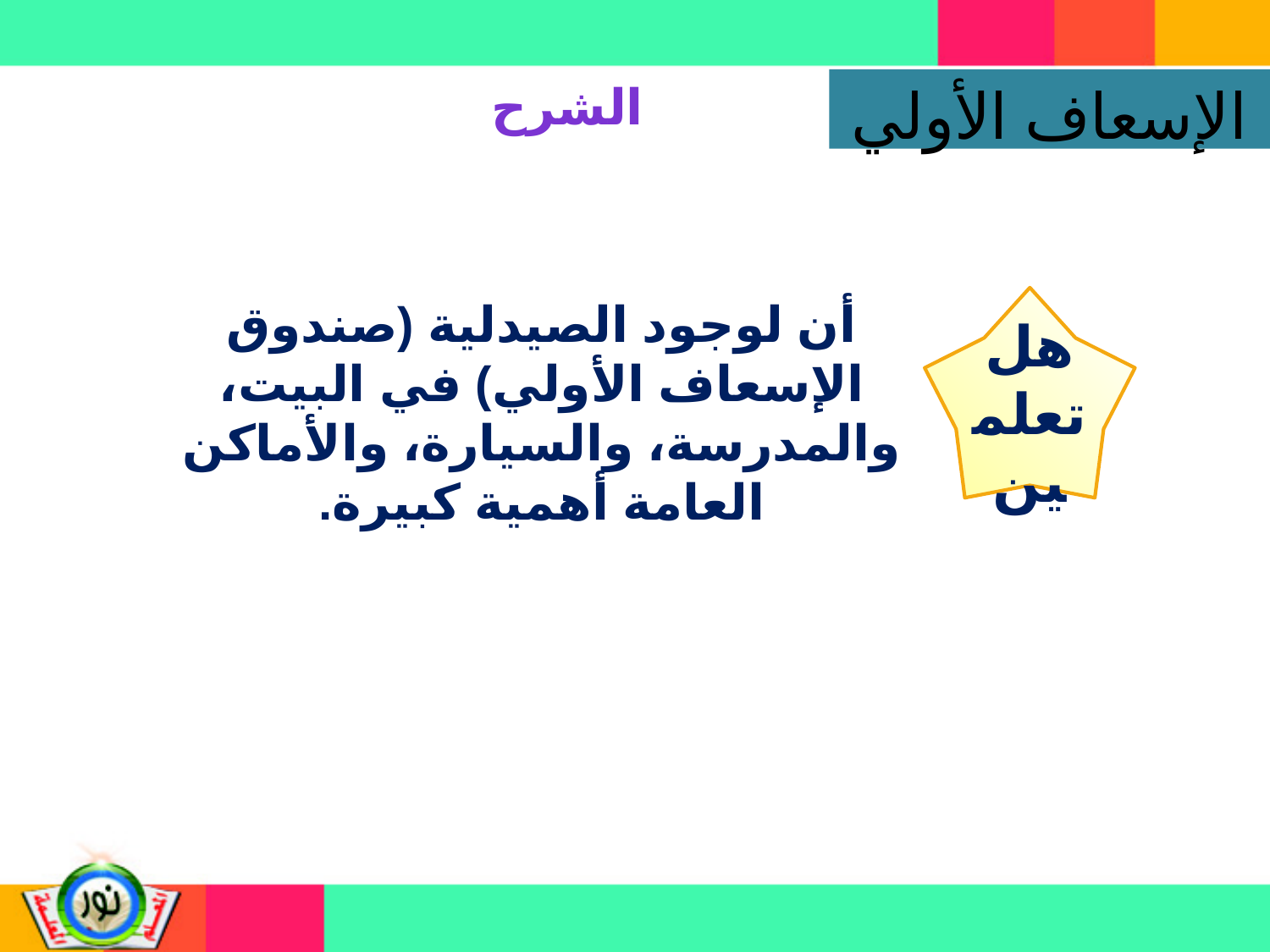

الشرح
الإسعاف الأولي
هل تعلمين
أن لوجود الصيدلية (صندوق الإسعاف الأولي) في البيت، والمدرسة، والسيارة، والأماكن العامة أهمية كبيرة.